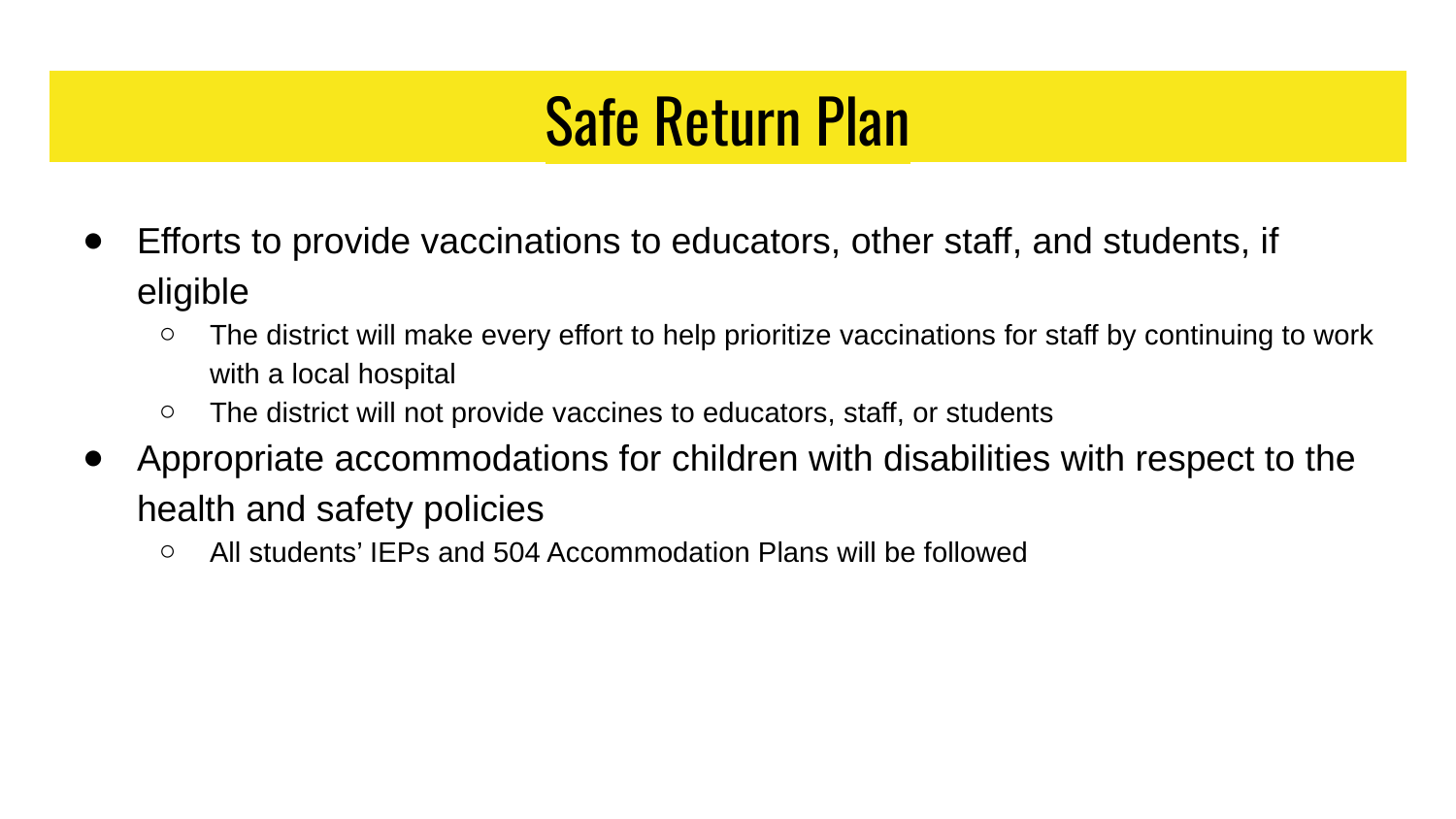

# Safe Return Plan
Efforts to provide vaccinations to educators, other staff, and students, if eligible
The district will make every effort to help prioritize vaccinations for staff by continuing to work with a local hospital
The district will not provide vaccines to educators, staff, or students
Appropriate accommodations for children with disabilities with respect to the health and safety policies
All students’ IEPs and 504 Accommodation Plans will be followed